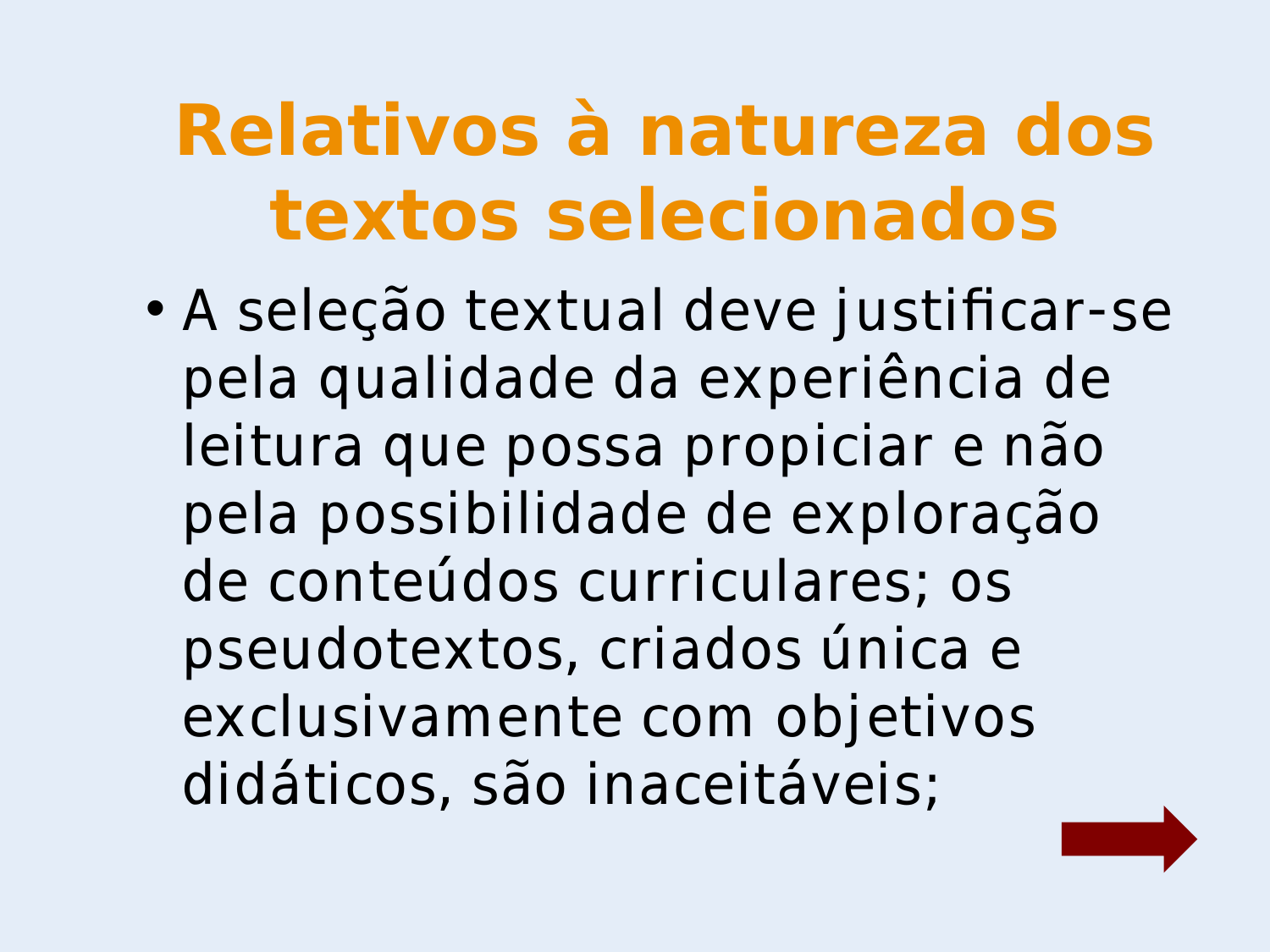

# Relativos à natureza dos textos selecionados
A seleção textual deve justificar-se pela qualidade da experiência de leitura que possa propiciar e não pela possibilidade de exploração
de conteúdos curriculares; os pseudotextos, criados única e exclusivamente com objetivos didáticos, são inaceitáveis;